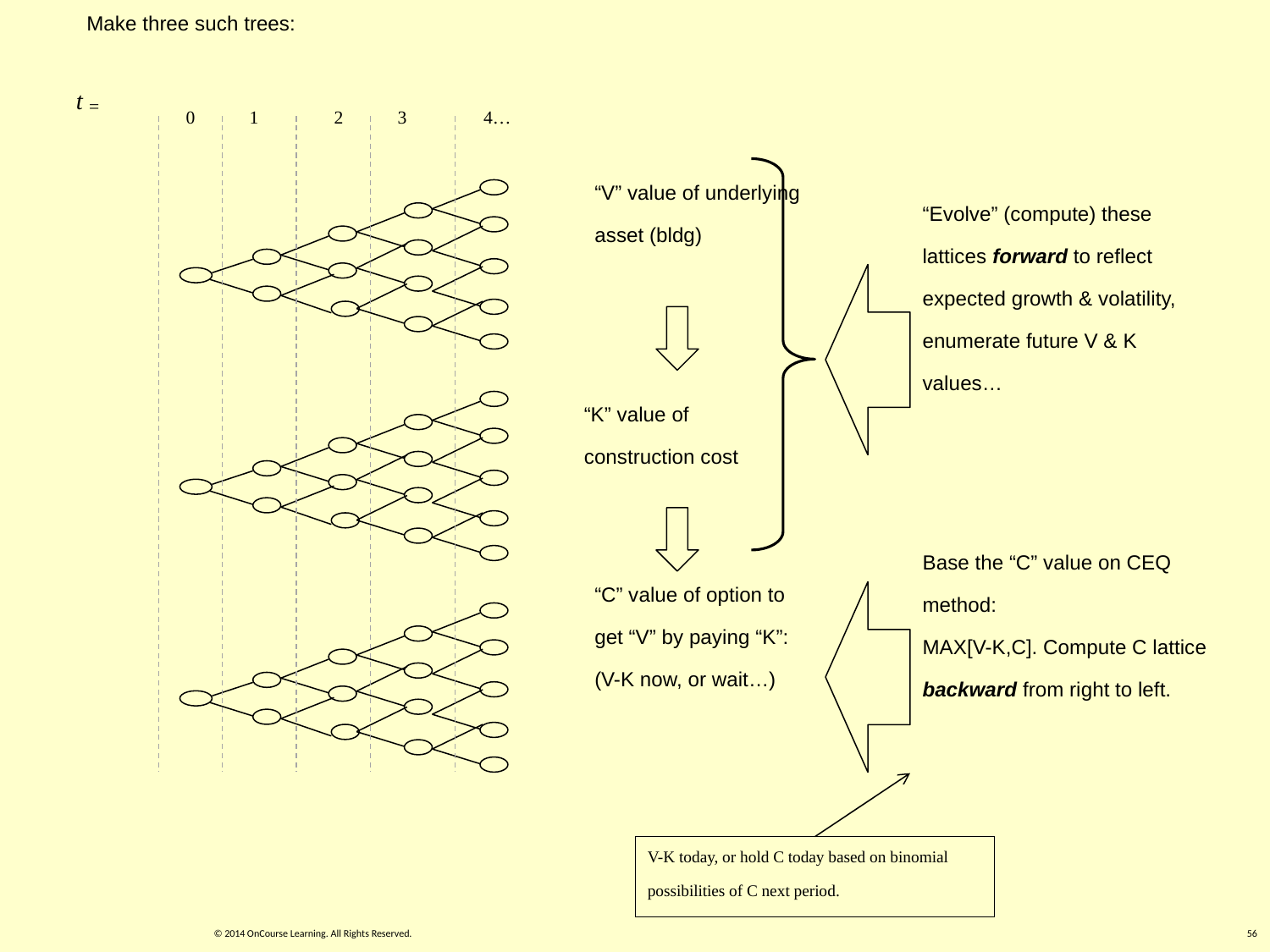

Make three such trees:
t =
0
1
2
3
4…

“V” value of underlying asset (bldg)

“Evolve” (compute) these lattices forward to reflect expected growth & volatility, enumerate future V & K values…

“K” value of construction cost

Base the “C” value on CEQ method:
MAX[V-K,C]. Compute C lattice backward from right to left.
“C” value of option to get “V” by paying “K”: (V-K now, or wait…)

V-K today, or hold C today based on binomial possibilities of C next period.
© 2014 OnCourse Learning. All Rights Reserved.
56